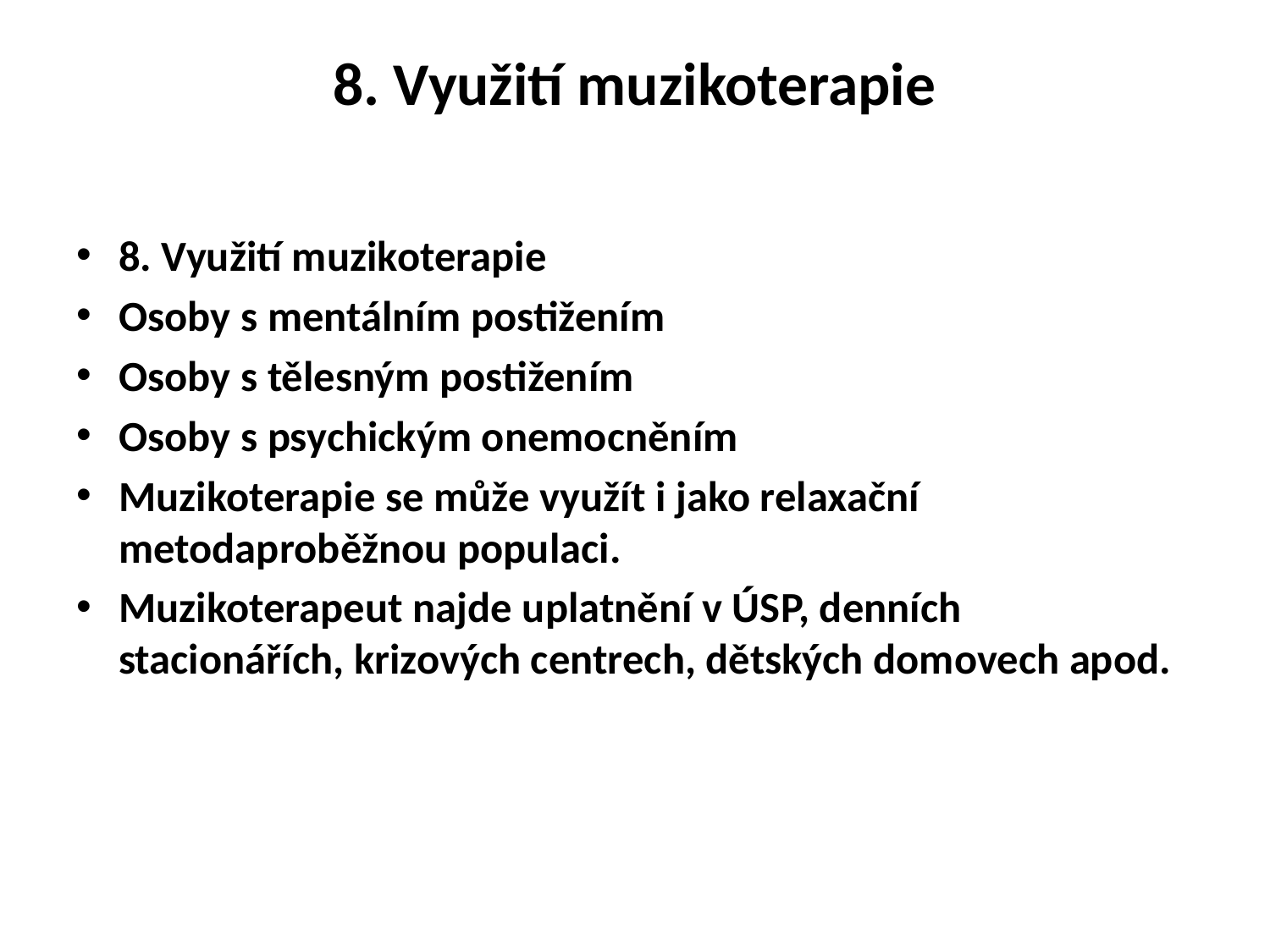

# 8. Využití muzikoterapie
8. Využití muzikoterapie
Osoby s mentálním postižením
Osoby s tělesným postižením
Osoby s psychickým onemocněním
Muzikoterapie se může využít i jako relaxační metodaproběžnou populaci.
Muzikoterapeut najde uplatnění v ÚSP, denních stacionářích, krizových centrech, dětských domovech apod.